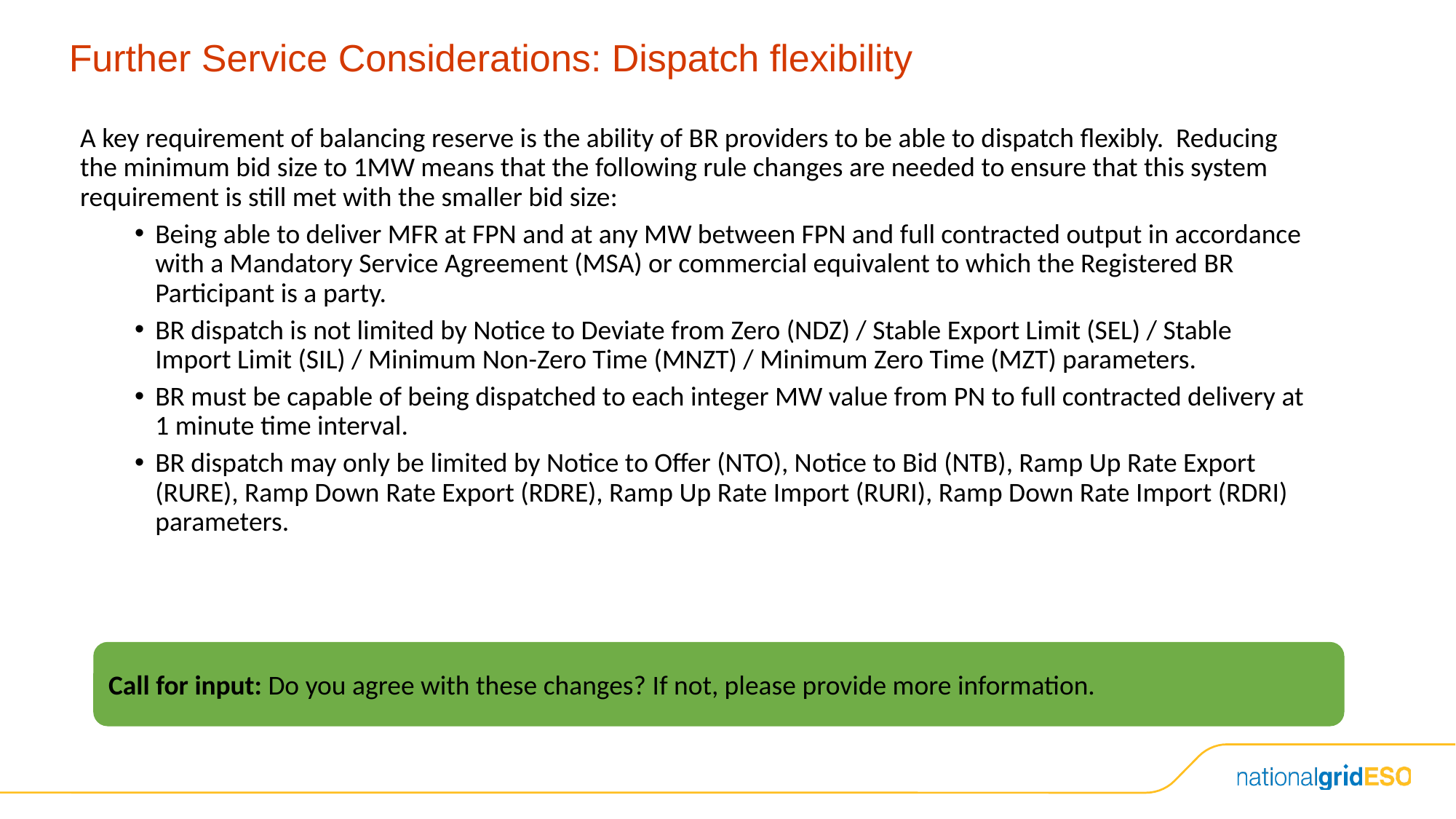

Further Service Considerations: Dispatch flexibility
A key requirement of balancing reserve is the ability of BR providers to be able to dispatch flexibly.  Reducing the minimum bid size to 1MW means that the following rule changes are needed to ensure that this system requirement is still met with the smaller bid size:
Being able to deliver MFR at FPN and at any MW between FPN and full contracted output in accordance with a Mandatory Service Agreement (MSA) or commercial equivalent to which the Registered BR Participant is a party.
BR dispatch is not limited by Notice to Deviate from Zero (NDZ) / Stable Export Limit (SEL) / Stable Import Limit (SIL) / Minimum Non-Zero Time (MNZT) / Minimum Zero Time (MZT) parameters.
BR must be capable of being dispatched to each integer MW value from PN to full contracted delivery at 1 minute time interval.
BR dispatch may only be limited by Notice to Offer (NTO), Notice to Bid (NTB), Ramp Up Rate Export (RURE), Ramp Down Rate Export (RDRE), Ramp Up Rate Import (RURI), Ramp Down Rate Import (RDRI) parameters.

Call for input: Do you agree with these changes? If not, please provide more information.